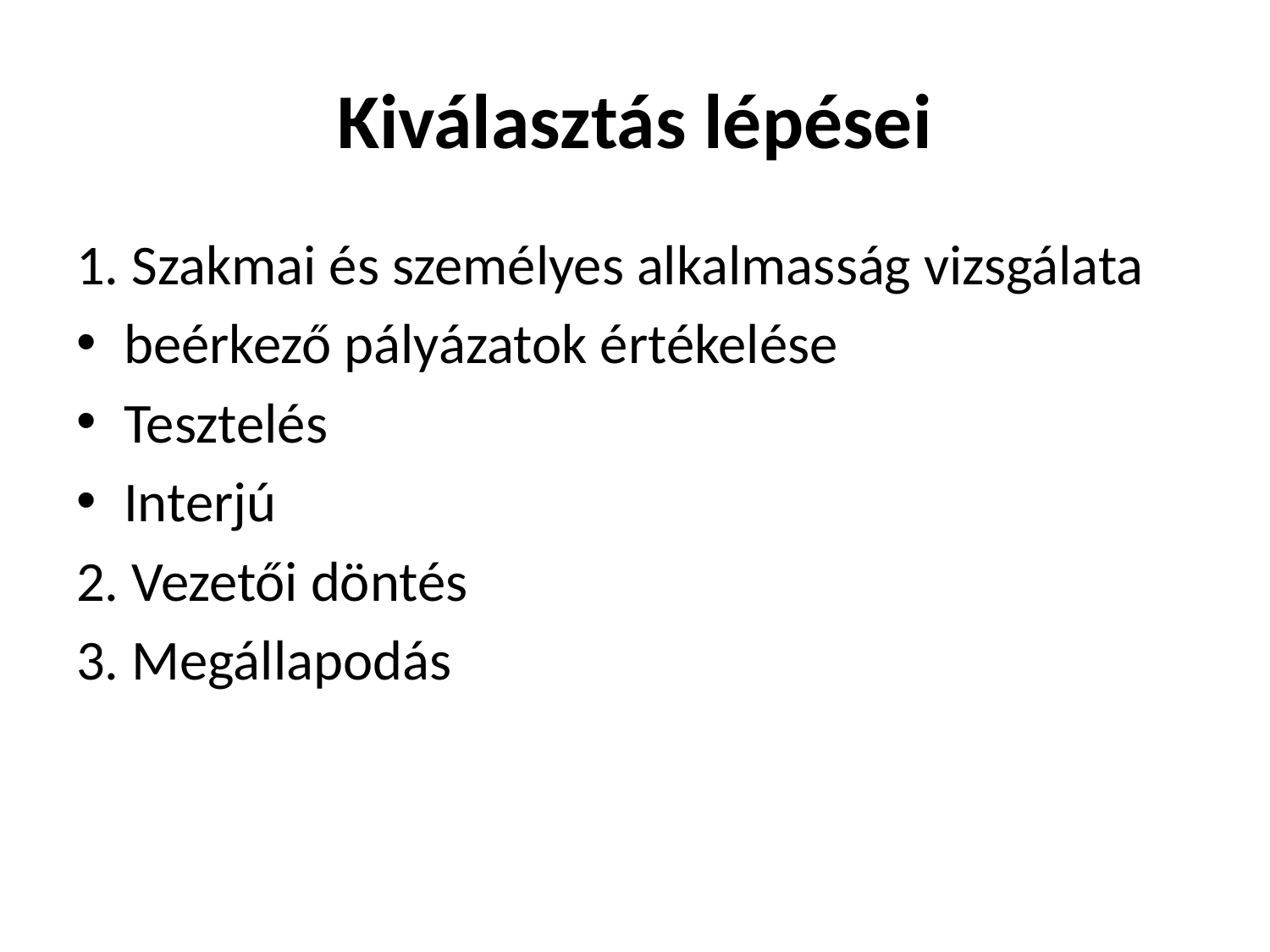

# Kiválasztás lépései
1. Szakmai és személyes alkalmasság vizsgálata
beérkező pályázatok értékelése
Tesztelés
Interjú
2. Vezetői döntés
3. Megállapodás